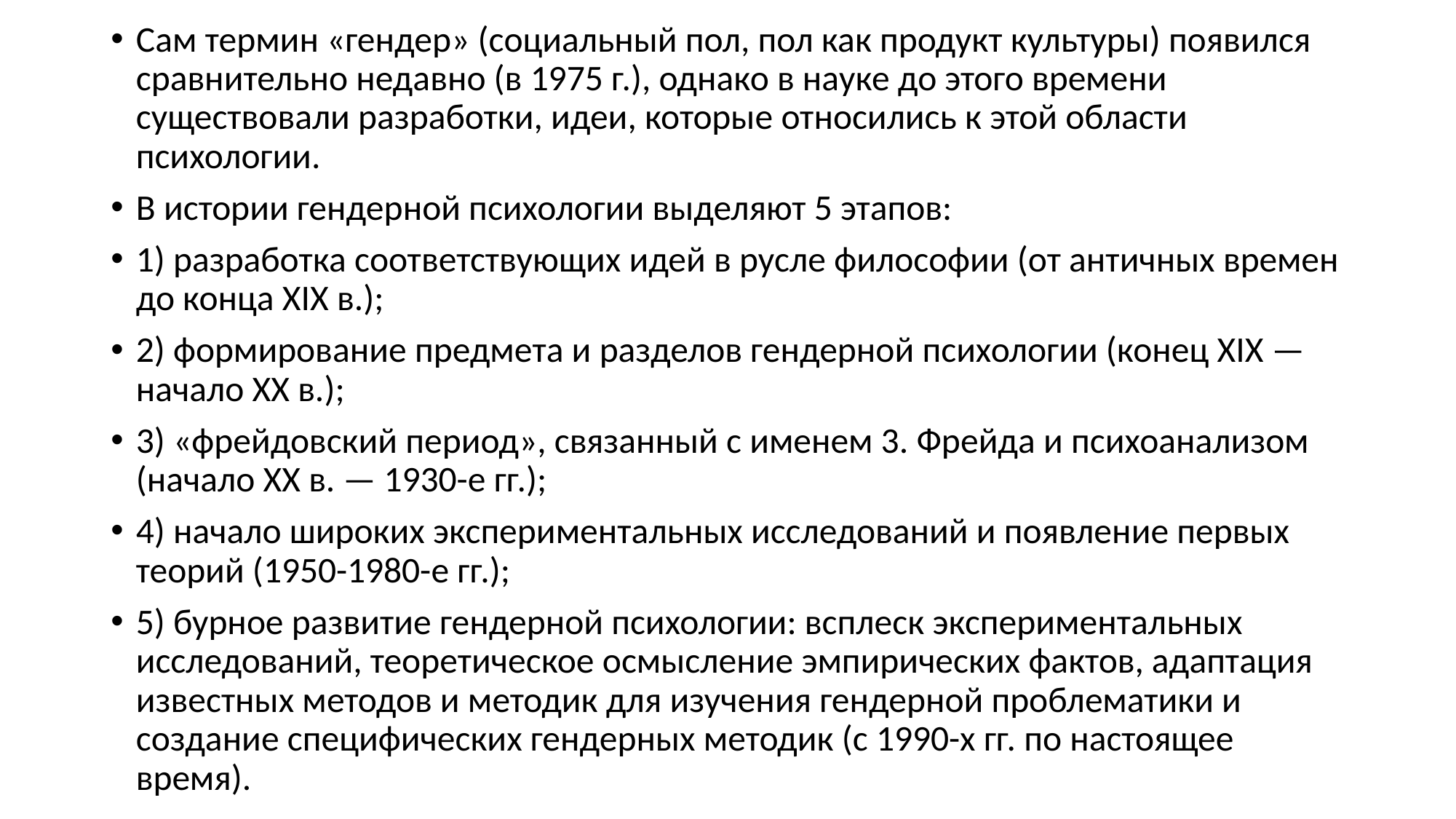

Сам термин «гендер» (социальный пол, пол как продукт культуры) появился сравнительно недавно (в 1975 г.), однако в науке до этого времени существовали разработки, идеи, которые относились к этой области психологии.
В истории гендерной психологии выделяют 5 этапов:
1) разработка соответствующих идей в русле философии (от античных времен до конца XIX в.);
2) формирование предмета и разделов гендерной психологии (конец XIX — начало XX в.);
3) «фрейдовский период», связанный с именем 3. Фрейда и психоанализом (начало XX в. — 1930-е гг.);
4) начало широких экспериментальных исследований и появление первых теорий (1950-1980-е гг.);
5) бурное развитие гендерной психологии: всплеск экспериментальных исследований, теоретическое осмысление эмпирических фактов, адаптация известных методов и методик для изучения гендерной проблематики и создание специфических гендерных методик (с 1990-х гг. по настоящее время).